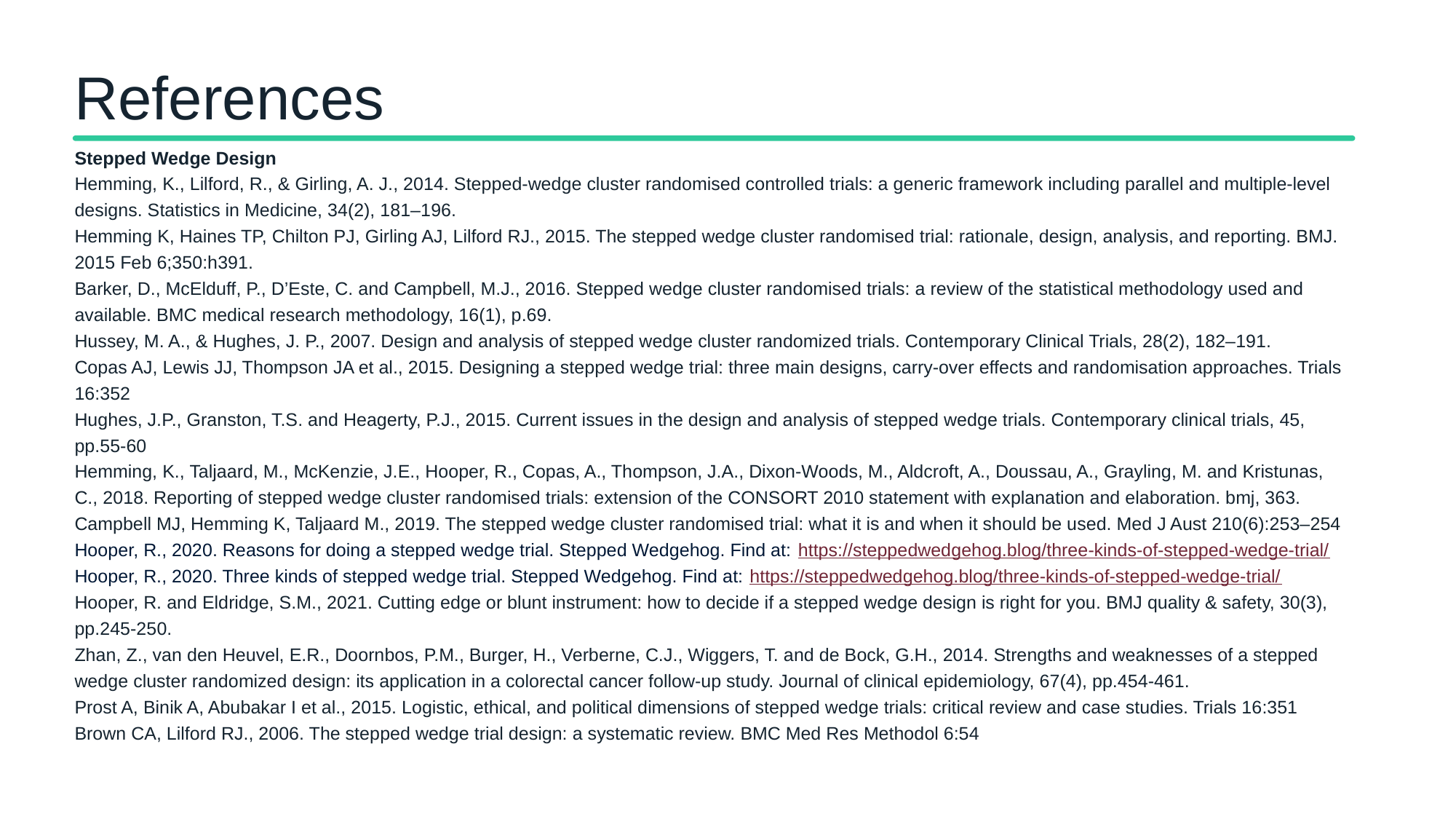

References
Stepped Wedge Design
Hemming, K., Lilford, R., & Girling, A. J., 2014. Stepped-wedge cluster randomised controlled trials: a generic framework including parallel and multiple-level designs. Statistics in Medicine, 34(2), 181–196.
Hemming K, Haines TP, Chilton PJ, Girling AJ, Lilford RJ., 2015. The stepped wedge cluster randomised trial: rationale, design, analysis, and reporting. BMJ. 2015 Feb 6;350:h391.
Barker, D., McElduff, P., D’Este, C. and Campbell, M.J., 2016. Stepped wedge cluster randomised trials: a review of the statistical methodology used and available. BMC medical research methodology, 16(1), p.69.
Hussey, M. A., & Hughes, J. P., 2007. Design and analysis of stepped wedge cluster randomized trials. Contemporary Clinical Trials, 28(2), 182–191.
Copas AJ, Lewis JJ, Thompson JA et al., 2015. Designing a stepped wedge trial: three main designs, carry-over effects and randomisation approaches. Trials 16:352
Hughes, J.P., Granston, T.S. and Heagerty, P.J., 2015. Current issues in the design and analysis of stepped wedge trials. Contemporary clinical trials, 45, pp.55-60
Hemming, K., Taljaard, M., McKenzie, J.E., Hooper, R., Copas, A., Thompson, J.A., Dixon-Woods, M., Aldcroft, A., Doussau, A., Grayling, M. and Kristunas, C., 2018. Reporting of stepped wedge cluster randomised trials: extension of the CONSORT 2010 statement with explanation and elaboration. bmj, 363.
Campbell MJ, Hemming K, Taljaard M., 2019. The stepped wedge cluster randomised trial: what it is and when it should be used. Med J Aust 210(6):253–254
Hooper, R., 2020. Reasons for doing a stepped wedge trial. Stepped Wedgehog. Find at: https://steppedwedgehog.blog/three-kinds-of-stepped-wedge-trial/
Hooper, R., 2020. Three kinds of stepped wedge trial. Stepped Wedgehog. Find at: https://steppedwedgehog.blog/three-kinds-of-stepped-wedge-trial/
Hooper, R. and Eldridge, S.M., 2021. Cutting edge or blunt instrument: how to decide if a stepped wedge design is right for you. BMJ quality & safety, 30(3), pp.245-250.
Zhan, Z., van den Heuvel, E.R., Doornbos, P.M., Burger, H., Verberne, C.J., Wiggers, T. and de Bock, G.H., 2014. Strengths and weaknesses of a stepped wedge cluster randomized design: its application in a colorectal cancer follow-up study. Journal of clinical epidemiology, 67(4), pp.454-461.
Prost A, Binik A, Abubakar I et al., 2015. Logistic, ethical, and political dimensions of stepped wedge trials: critical review and case studies. Trials 16:351
Brown CA, Lilford RJ., 2006. The stepped wedge trial design: a systematic review. BMC Med Res Methodol 6:54